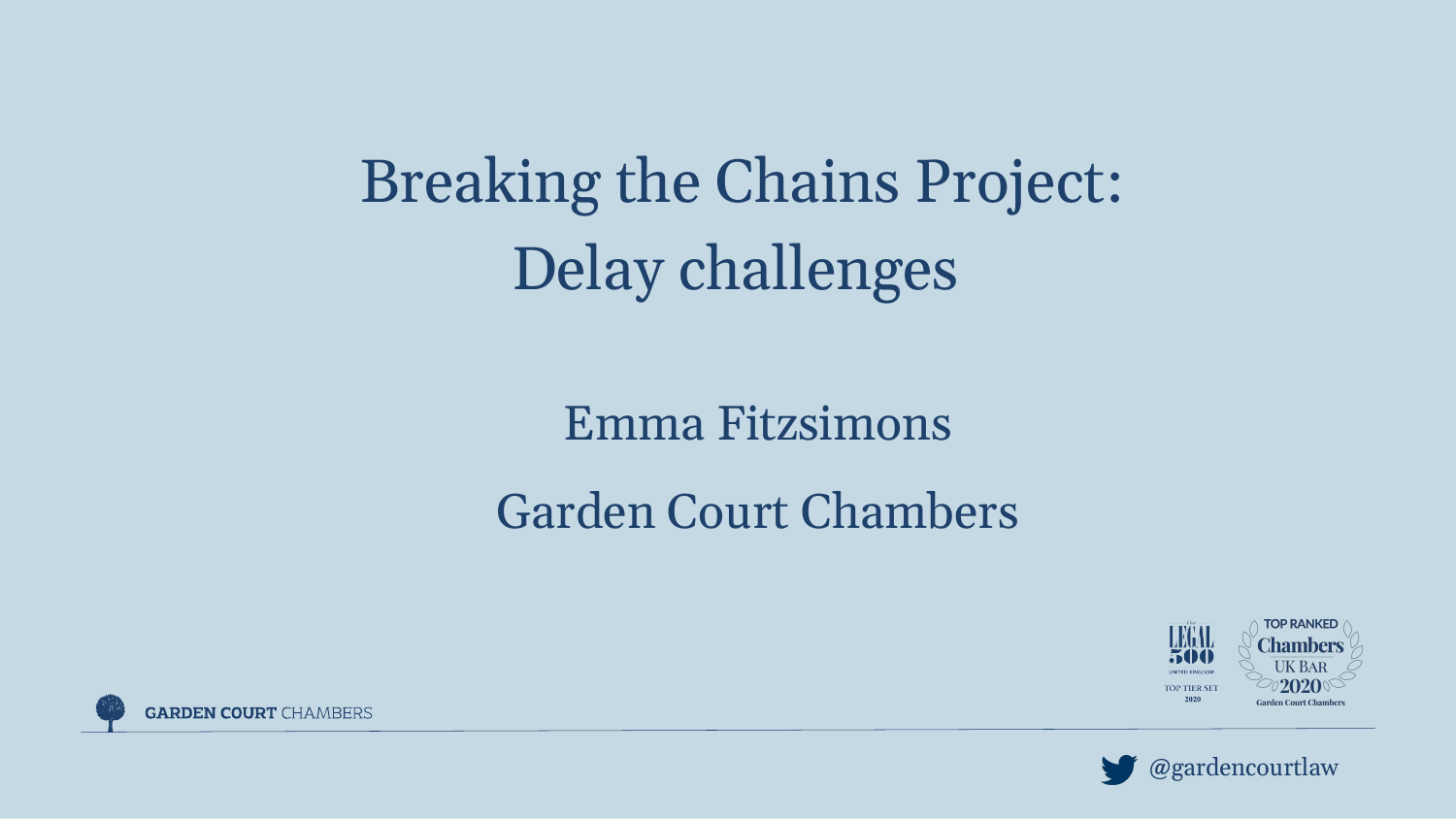

Breaking the Chains Project:
Delay challenges
Emma Fitzsimons
Garden Court Chambers